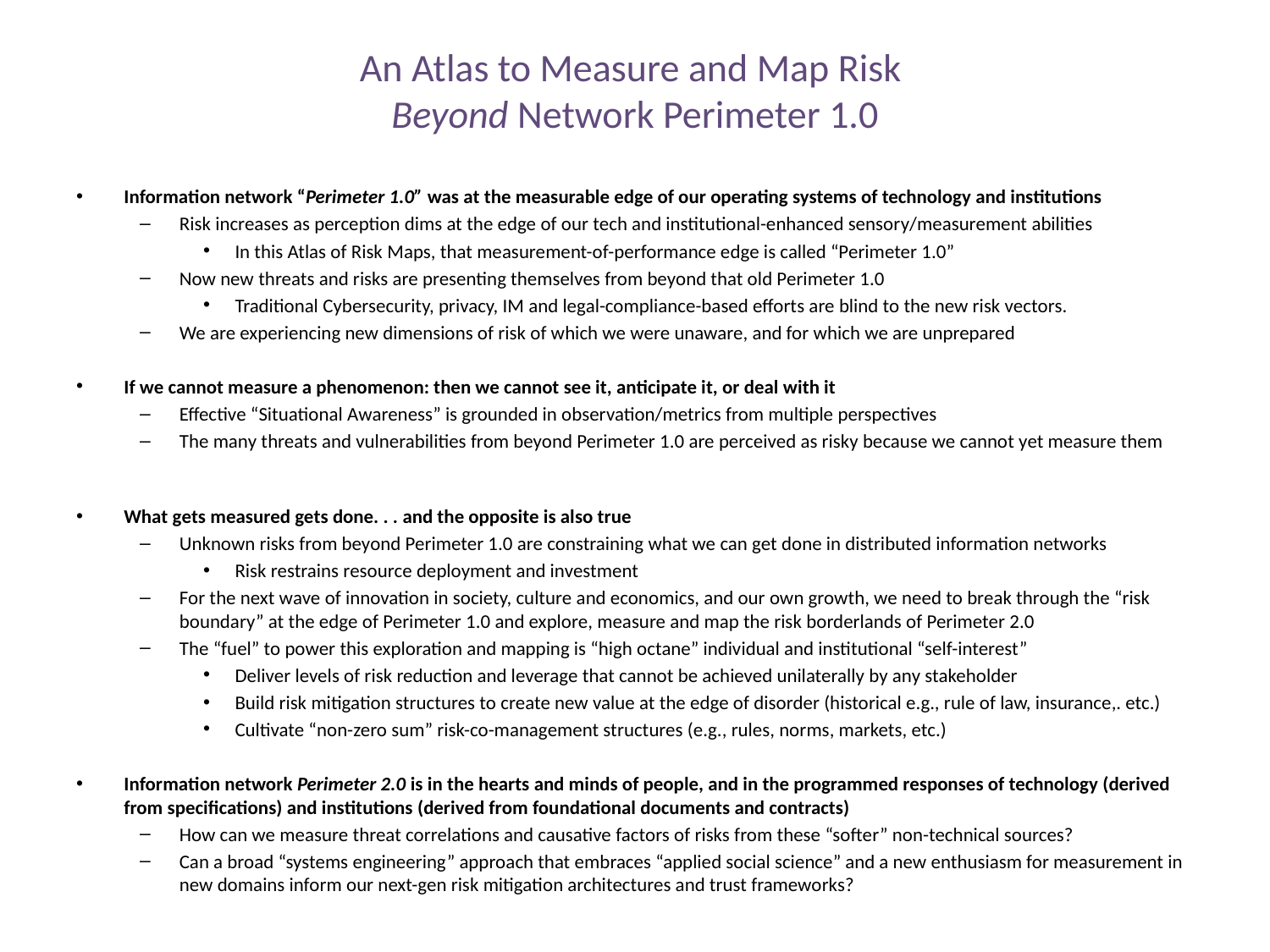

# An Atlas to Measure and Map Risk Beyond Network Perimeter 1.0
Information network “Perimeter 1.0” was at the measurable edge of our operating systems of technology and institutions
Risk increases as perception dims at the edge of our tech and institutional-enhanced sensory/measurement abilities
In this Atlas of Risk Maps, that measurement-of-performance edge is called “Perimeter 1.0”
Now new threats and risks are presenting themselves from beyond that old Perimeter 1.0
Traditional Cybersecurity, privacy, IM and legal-compliance-based efforts are blind to the new risk vectors.
We are experiencing new dimensions of risk of which we were unaware, and for which we are unprepared

If we cannot measure a phenomenon: then we cannot see it, anticipate it, or deal with it
Effective “Situational Awareness” is grounded in observation/metrics from multiple perspectives
The many threats and vulnerabilities from beyond Perimeter 1.0 are perceived as risky because we cannot yet measure them

What gets measured gets done. . . and the opposite is also true
Unknown risks from beyond Perimeter 1.0 are constraining what we can get done in distributed information networks
Risk restrains resource deployment and investment
For the next wave of innovation in society, culture and economics, and our own growth, we need to break through the “risk boundary” at the edge of Perimeter 1.0 and explore, measure and map the risk borderlands of Perimeter 2.0
The “fuel” to power this exploration and mapping is “high octane” individual and institutional “self-interest”
Deliver levels of risk reduction and leverage that cannot be achieved unilaterally by any stakeholder
Build risk mitigation structures to create new value at the edge of disorder (historical e.g., rule of law, insurance,. etc.)
Cultivate “non-zero sum” risk-co-management structures (e.g., rules, norms, markets, etc.)

Information network Perimeter 2.0 is in the hearts and minds of people, and in the programmed responses of technology (derived from specifications) and institutions (derived from foundational documents and contracts)
How can we measure threat correlations and causative factors of risks from these “softer” non-technical sources?
Can a broad “systems engineering” approach that embraces “applied social science” and a new enthusiasm for measurement in new domains inform our next-gen risk mitigation architectures and trust frameworks?